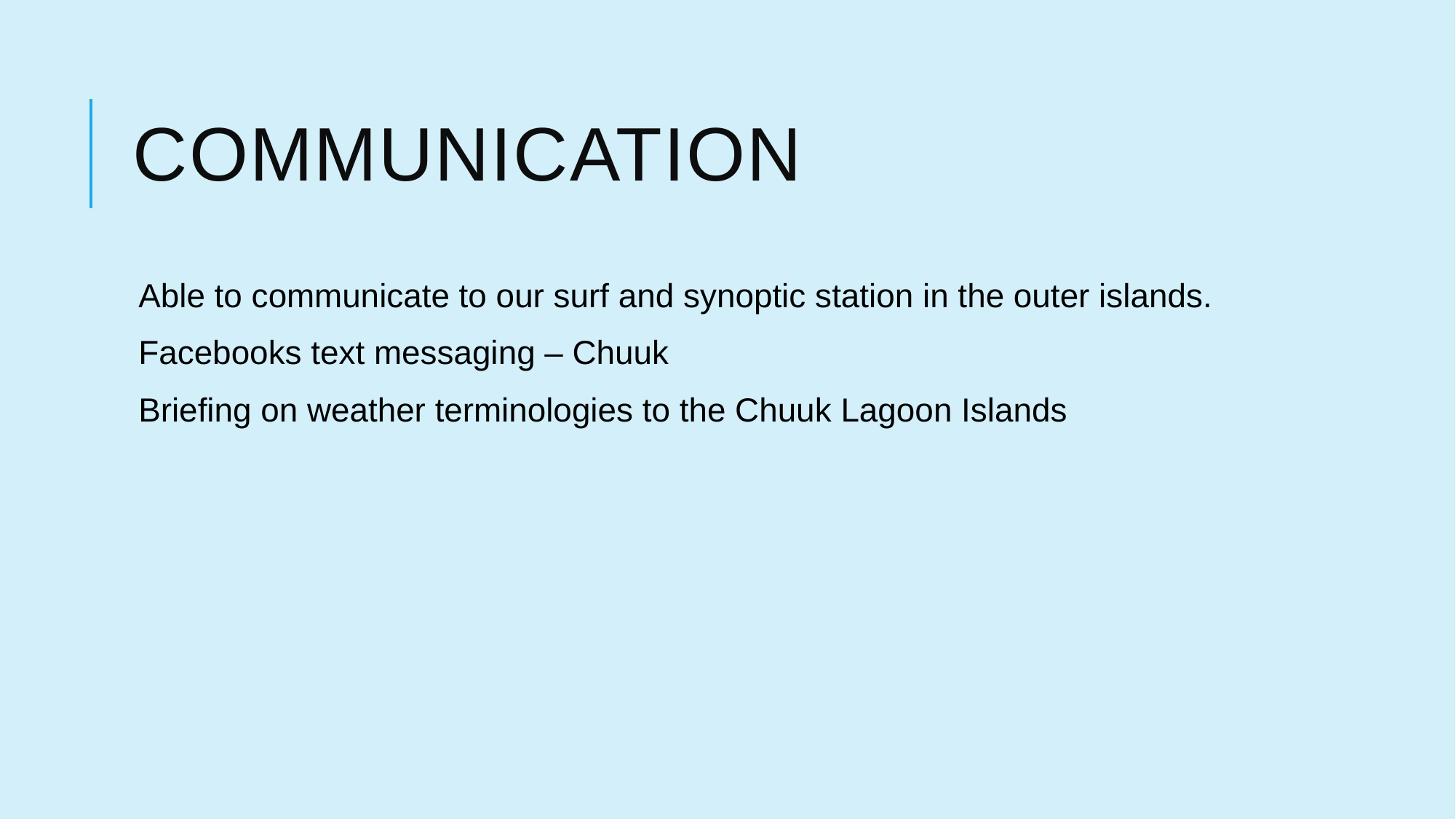

# Communication
Able to communicate to our surf and synoptic station in the outer islands.
Facebooks text messaging – Chuuk
Briefing on weather terminologies to the Chuuk Lagoon Islands